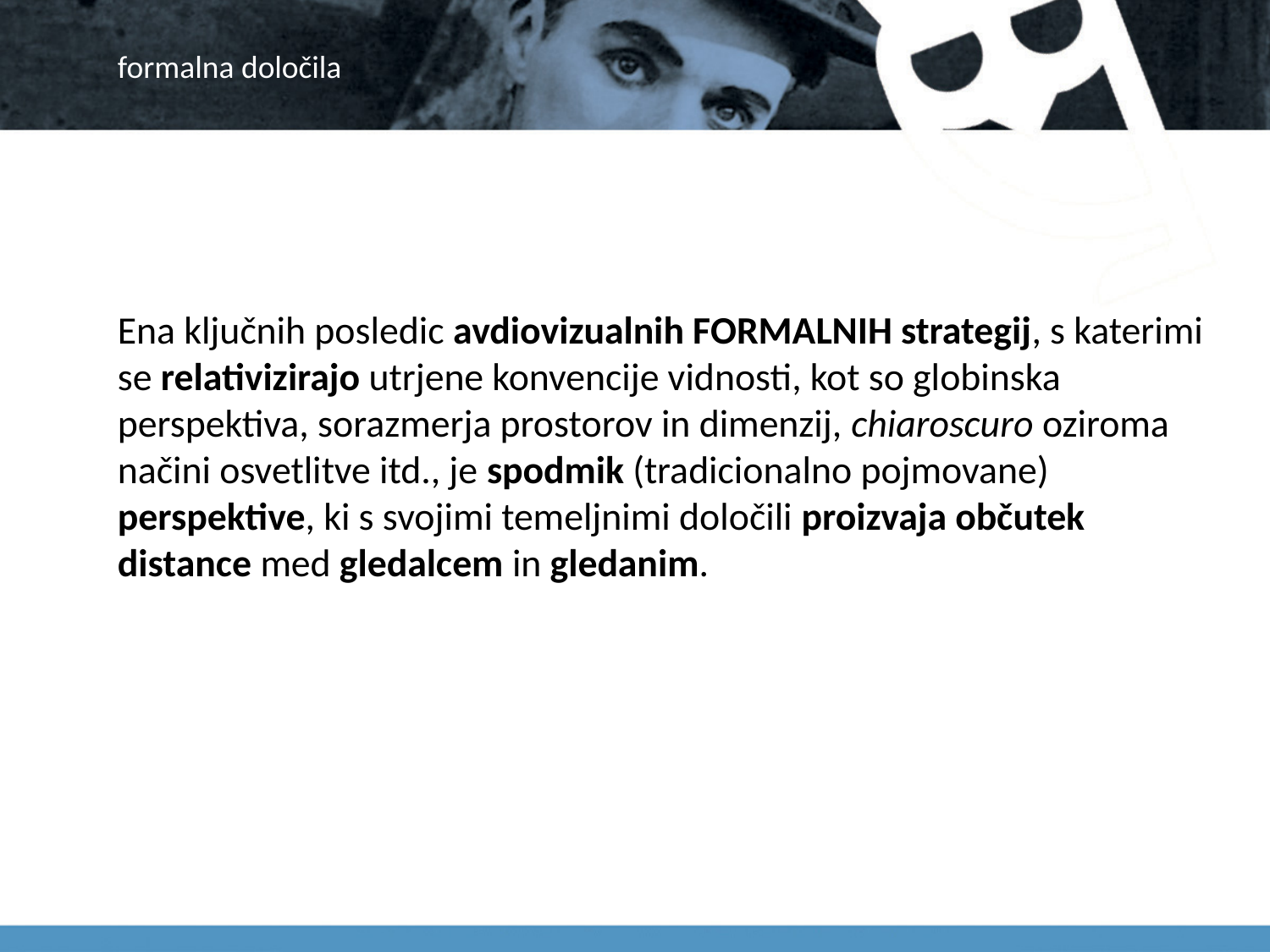

# formalna določila

Ena ključnih posledic avdiovizualnih FORMALNIH strategij, s katerimi se relativizirajo utrjene konvencije vidnosti, kot so globinska perspektiva, sorazmerja prostorov in dimenzij, chiaroscuro oziroma načini osvetlitve itd., je spodmik (tradicionalno pojmovane) perspektive, ki s svojimi temeljnimi določili proizvaja občutek distance med gledalcem in gledanim.